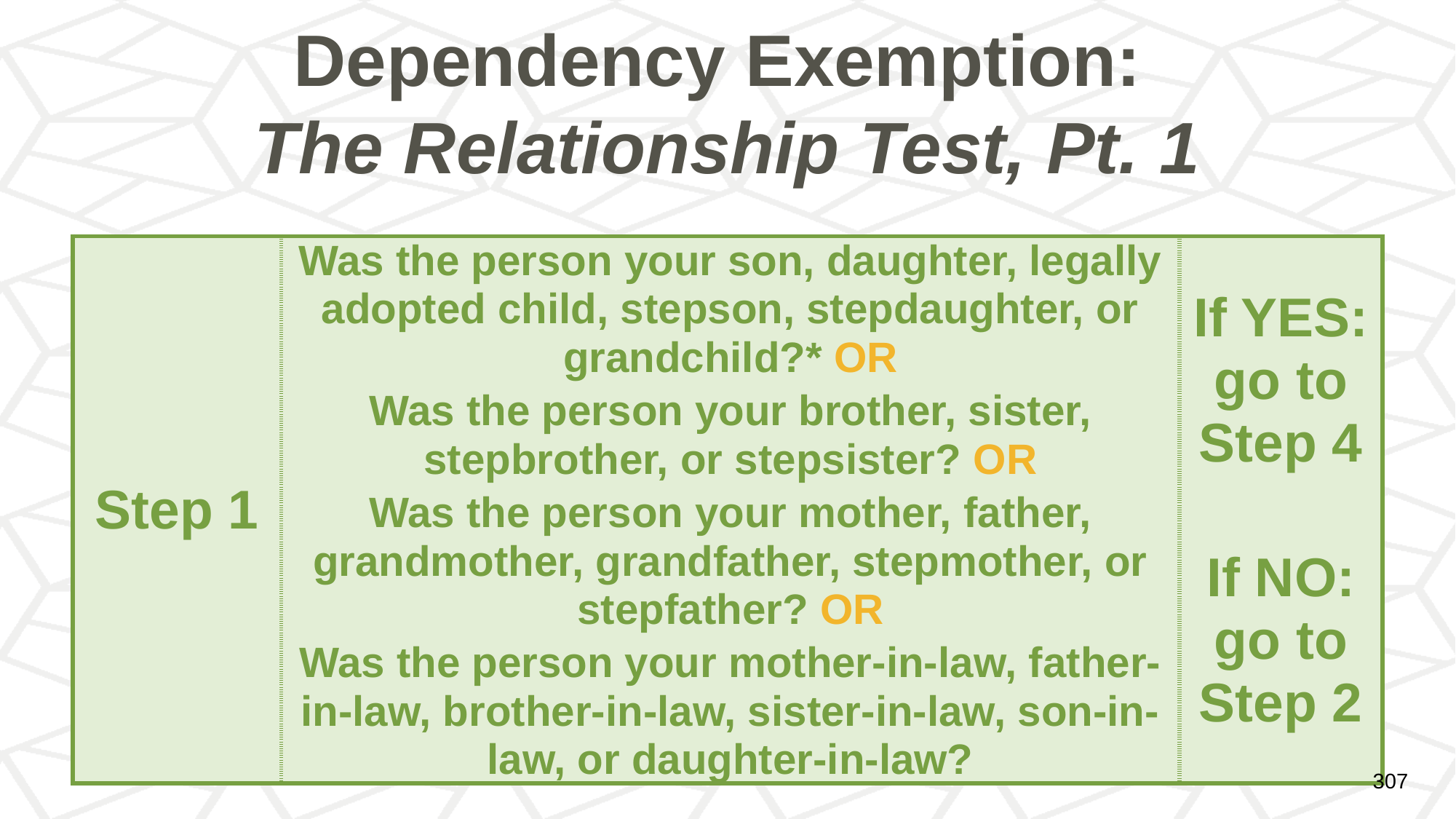

# Dependency Exemption: The Relationship Test, Pt. 1
| Step 1 | Was the person your son, daughter, legally adopted child, stepson, stepdaughter, or grandchild?\* OR Was the person your brother, sister, stepbrother, or stepsister? OR Was the person your mother, father, grandmother, grandfather, stepmother, or stepfather? OR Was the person your mother-in-law, father-in-law, brother-in-law, sister-in-law, son-in-law, or daughter-in-law? | If YES: go to Step 4 If NO: go to Step 2 |
| --- | --- | --- |
307